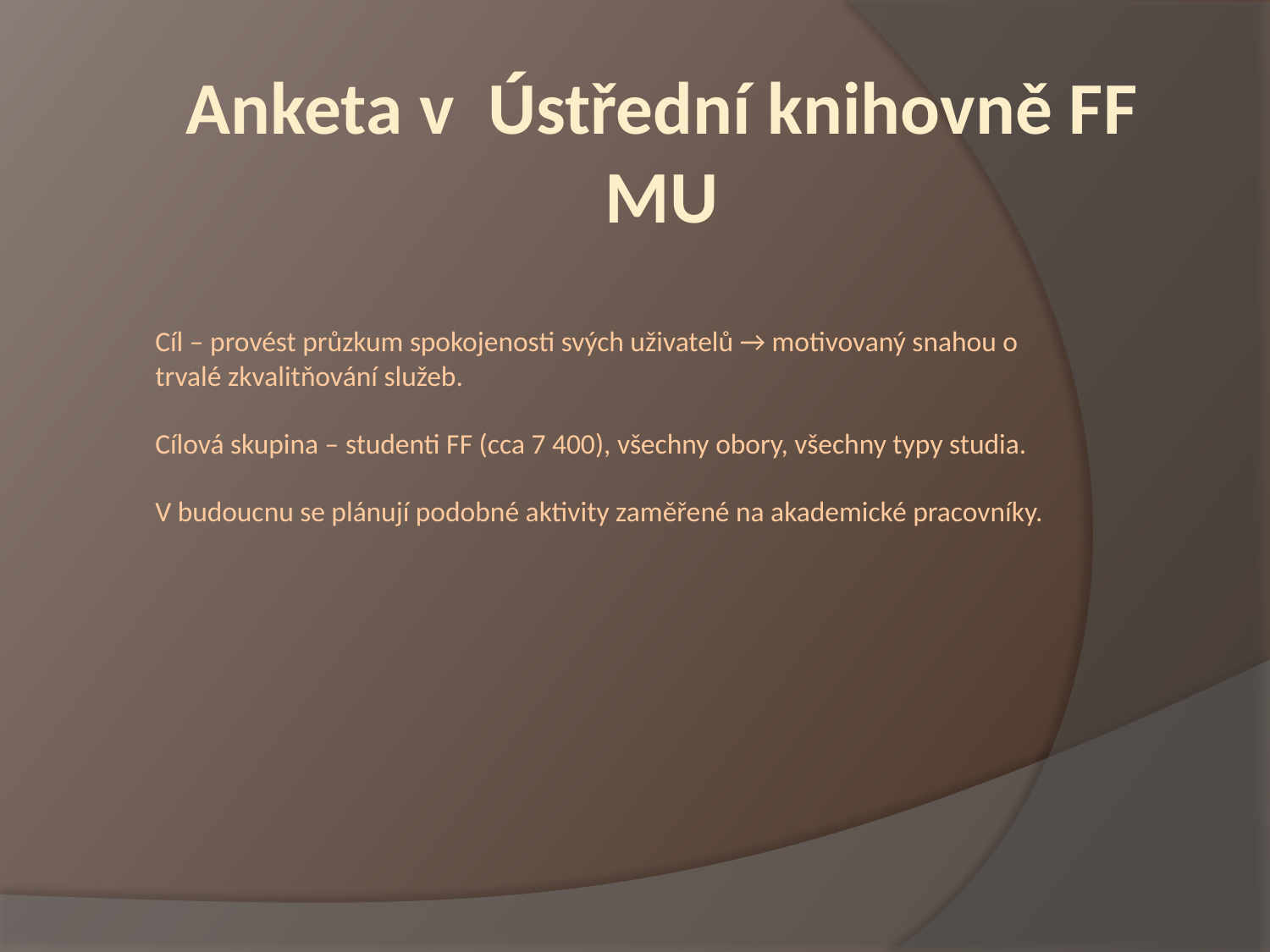

Anketa v  Ústřední knihovně FF MU
# Cíl – provést průzkum spokojenosti svých uživatelů → motivovaný snahou o trvalé zkvalitňování služeb. Cílová skupina – studenti FF (cca 7 400), všechny obory, všechny typy studia. V budoucnu se plánují podobné aktivity zaměřené na akademické pracovníky.